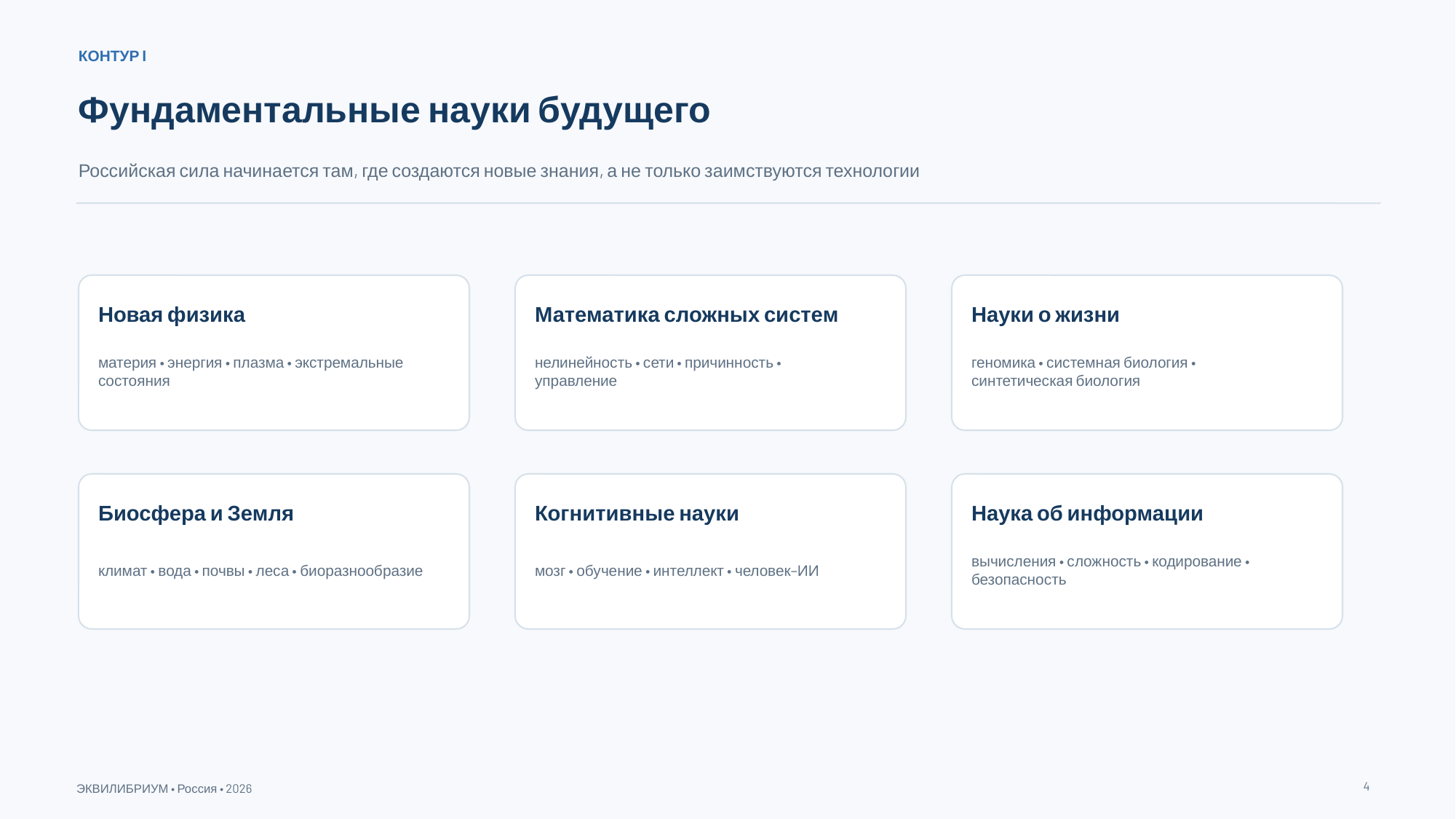

КОНТУР I
Фундаментальные науки будущего
Российская сила начинается там, где создаются новые знания, а не только заимствуются технологии

Новая физика
Математика сложных систем
Науки о жизни
материя • энергия • плазма • экстремальные состояния
нелинейность • сети • причинность • управление
геномика • системная биология • синтетическая биология

Биосфера и Земля
Когнитивные науки
Наука об информации
климат • вода • почвы • леса • биоразнообразие
мозг • обучение • интеллект • человек–ИИ
вычисления • сложность • кодирование • безопасность
4